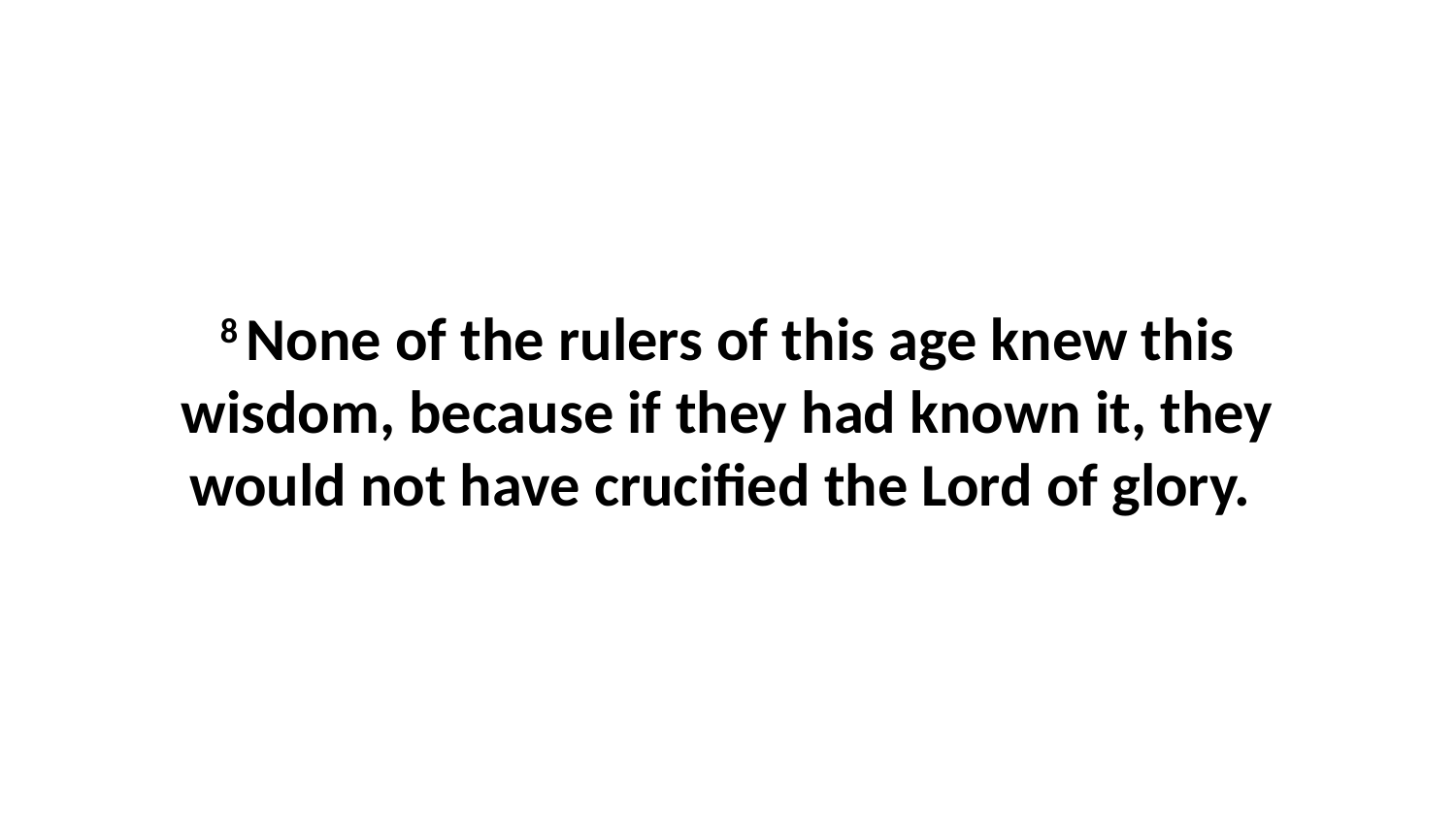

8 None of the rulers of this age knew this wisdom, because if they had known it, they would not have crucified the Lord of glory.